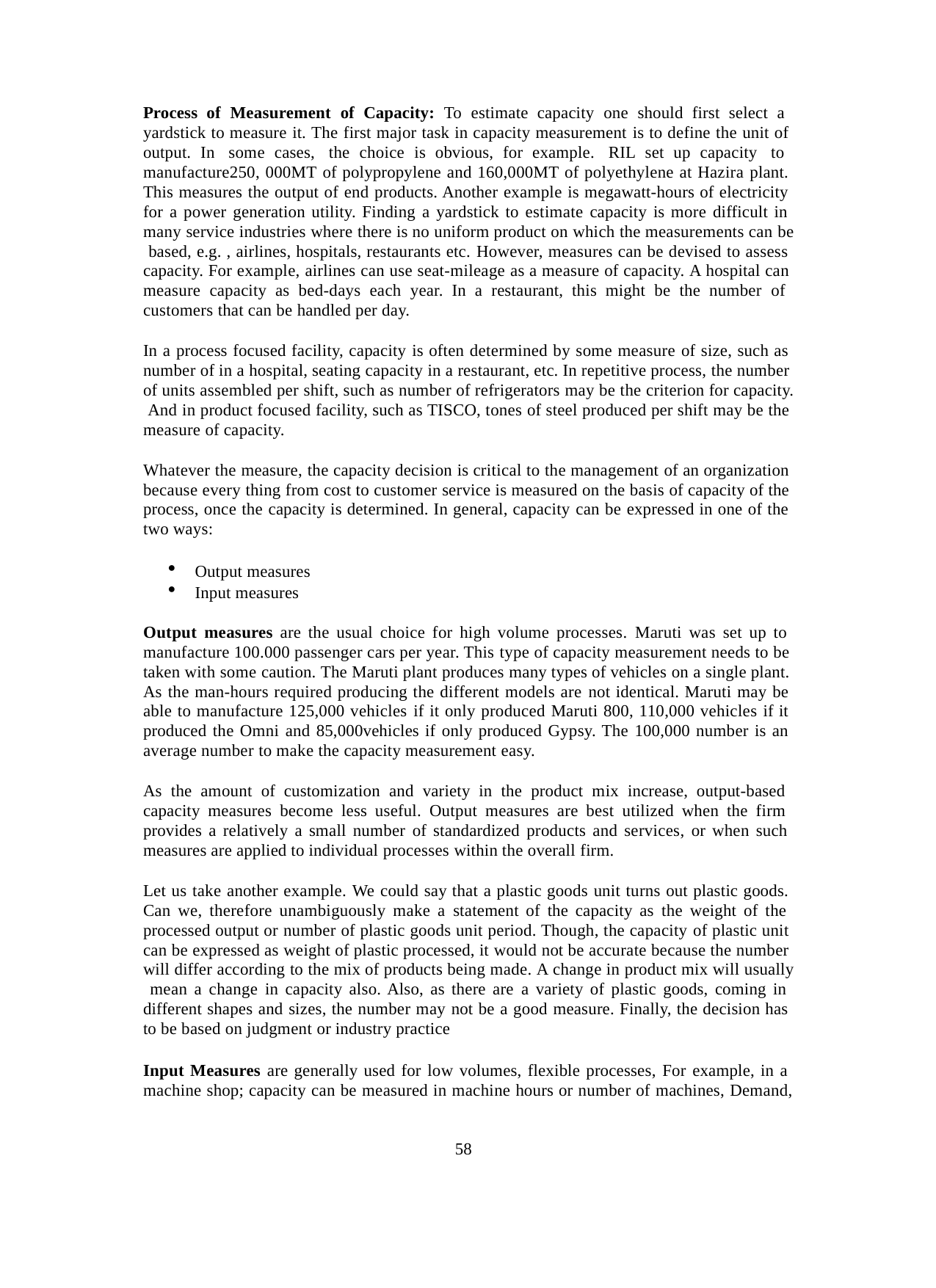

Process of Measurement of Capacity: To estimate capacity one should first select a  yardstick to measure it. The first major task in capacity measurement is to define the unit of  output. In some cases, the choice is obvious, for example. RIL set up capacity to  manufacture250, 000MT of polypropylene and 160,000MT of polyethylene at Hazira plant.  This measures the output of end products. Another example is megawatt-hours of electricity  for a power generation utility. Finding a yardstick to estimate capacity is more difficult in  many service industries where there is no uniform product on which the measurements can be  based, e.g. , airlines, hospitals, restaurants etc. However, measures can be devised to assess  capacity. For example, airlines can use seat-mileage as a measure of capacity. A hospital can  measure capacity as bed-days each year. In a restaurant, this might be the number of  customers that can be handled per day.

In a process focused facility, capacity is often determined by some measure of size, such as  number of in a hospital, seating capacity in a restaurant, etc. In repetitive process, the number  of units assembled per shift, such as number of refrigerators may be the criterion for capacity.  And in product focused facility, such as TISCO, tones of steel produced per shift may be the  measure of capacity.

Whatever the measure, the capacity decision is critical to the management of an organization  because every thing from cost to customer service is measured on the basis of capacity of the  process, once the capacity is determined. In general, capacity can be expressed in one of the  two ways:

Output measures
Input measures

Output measures are the usual choice for high volume processes. Maruti was set up to  manufacture 100.000 passenger cars per year. This type of capacity measurement needs to be  taken with some caution. The Maruti plant produces many types of vehicles on a single plant.  As the man-hours required producing the different models are not identical. Maruti may be  able to manufacture 125,000 vehicles if it only produced Maruti 800, 110,000 vehicles if it  produced the Omni and 85,000vehicles if only produced Gypsy. The 100,000 number is an  average number to make the capacity measurement easy.

As the amount of customization and variety in the product mix increase, output-based  capacity measures become less useful. Output measures are best utilized when the firm  provides a relatively a small number of standardized products and services, or when such  measures are applied to individual processes within the overall firm.

Let us take another example. We could say that a plastic goods unit turns out plastic goods.  Can we, therefore unambiguously make a statement of the capacity as the weight of the  processed output or number of plastic goods unit period. Though, the capacity of plastic unit  can be expressed as weight of plastic processed, it would not be accurate because the number  will differ according to the mix of products being made. A change in product mix will usually  mean a change in capacity also. Also, as there are a variety of plastic goods, coming in  different shapes and sizes, the number may not be a good measure. Finally, the decision has  to be based on judgment or industry practice

Input Measures are generally used for low volumes, flexible processes, For example, in a  machine shop; capacity can be measured in machine hours or number of machines, Demand,
58